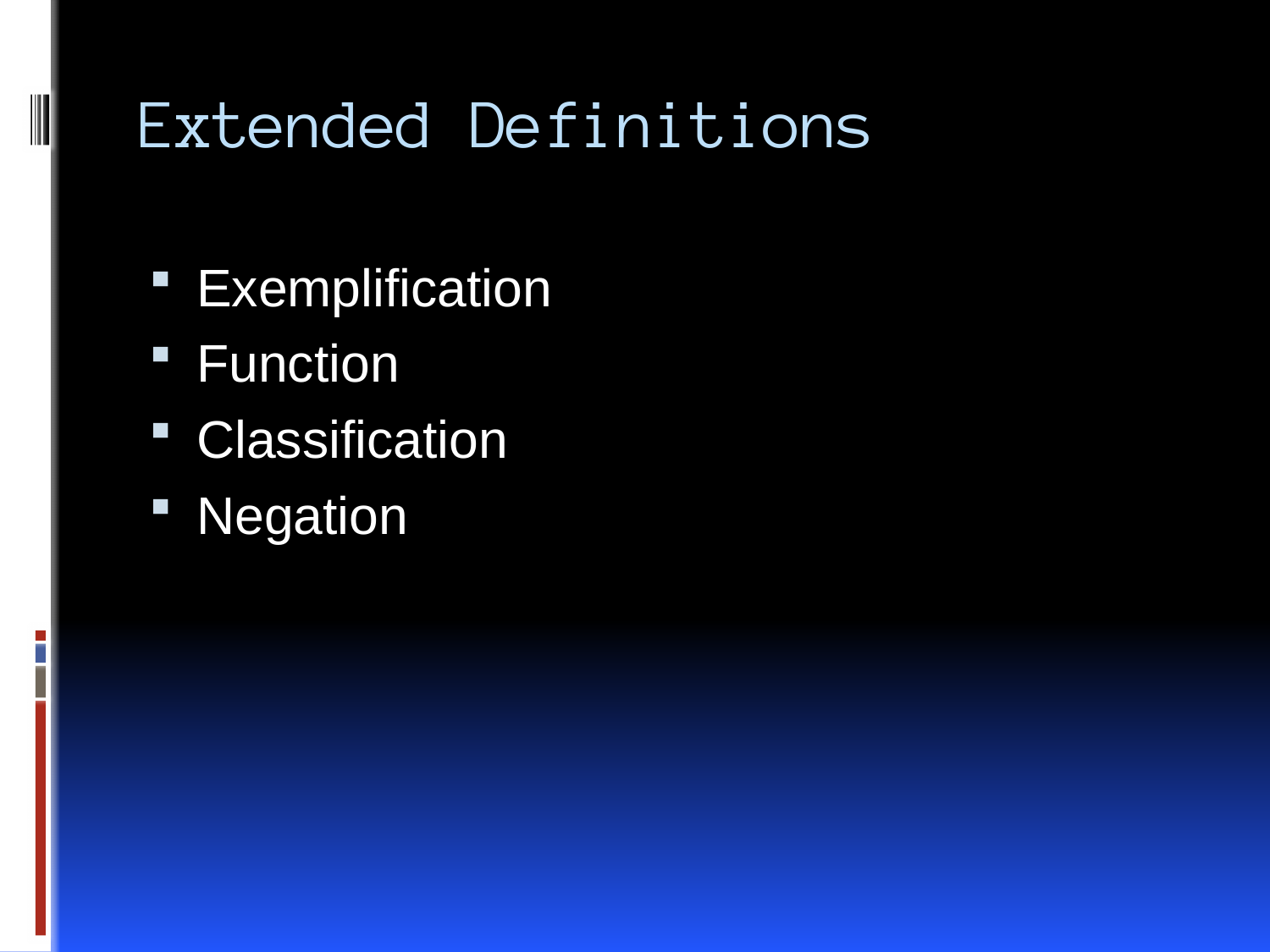

# Extended Definitions
Exemplification
Function
Classification
Negation